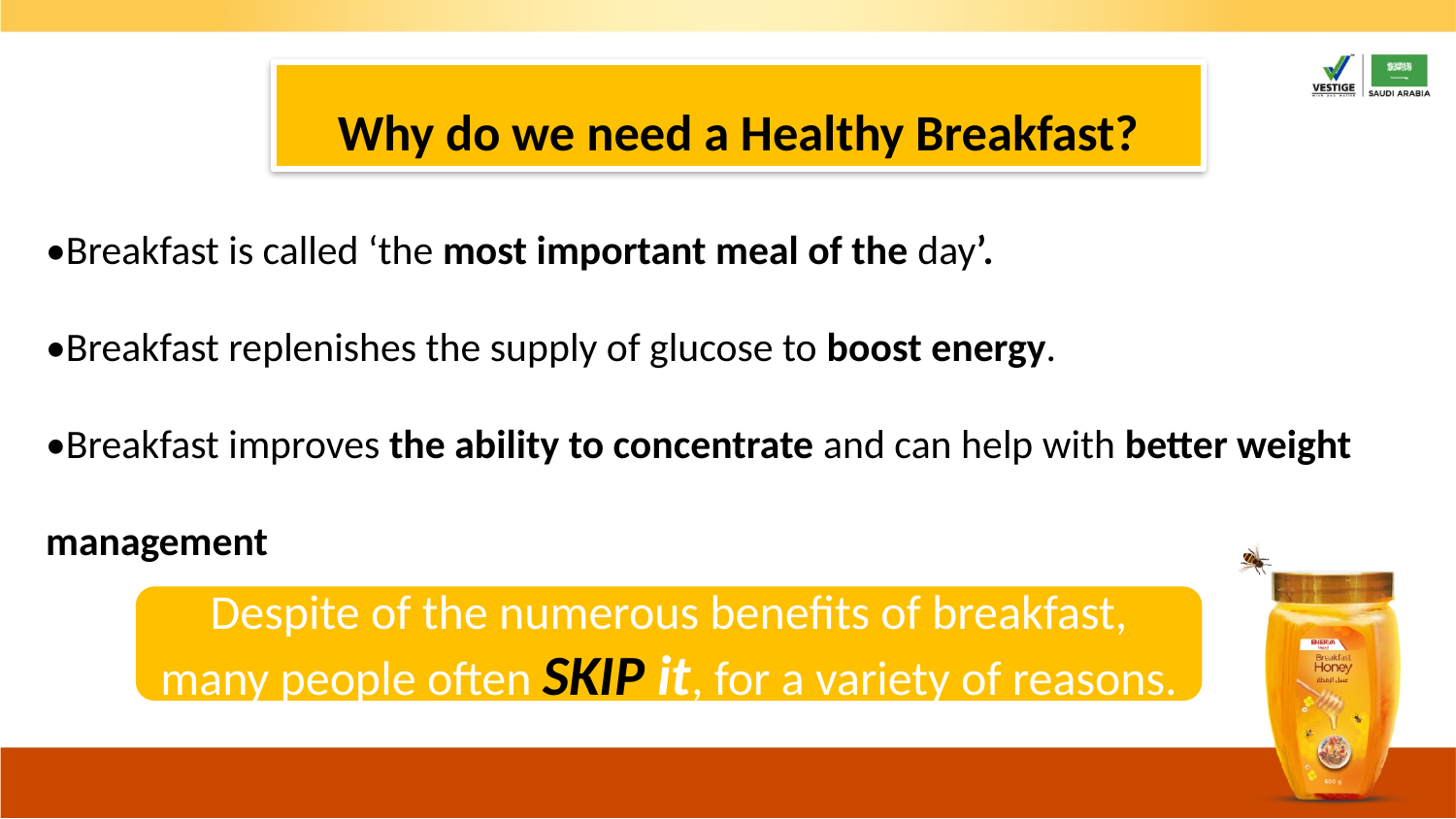

Why do we need a Healthy Breakfast?
•Breakfast is called ‘the most important meal of the day’.
•Breakfast replenishes the supply of glucose to boost energy.
•Breakfast improves the ability to concentrate and can help with better weight management
Despite of the numerous benefits of breakfast, many people often SKIP it, for a variety of reasons.